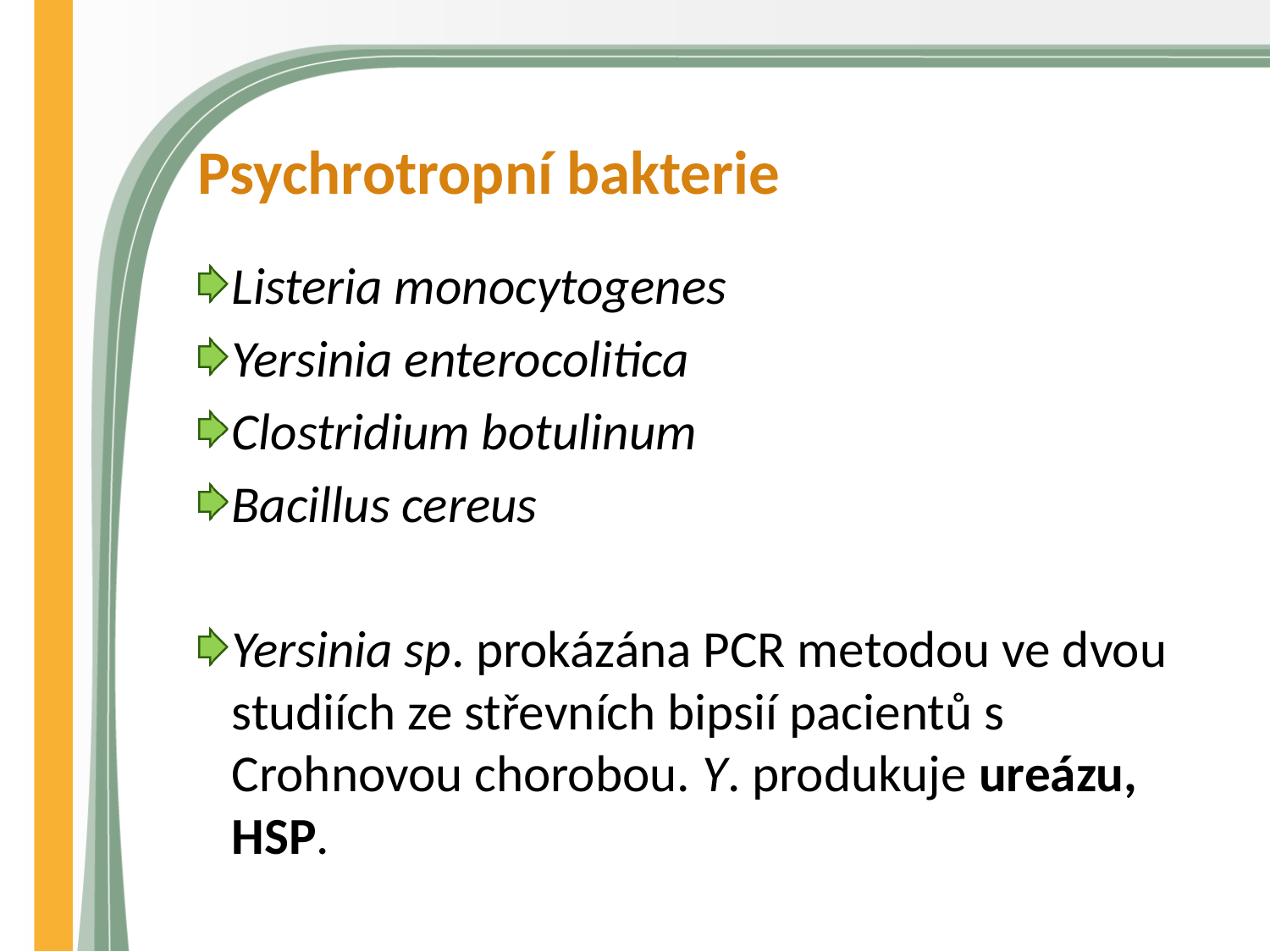

# Psychrotropní bakterie
Listeria monocytogenes
Yersinia enterocolitica
Clostridium botulinum
Bacillus cereus

Yersinia sp. prokázána PCR metodou ve dvou studiích ze střevních bipsií pacientů s Crohnovou chorobou. Y. produkuje ureázu, HSP.